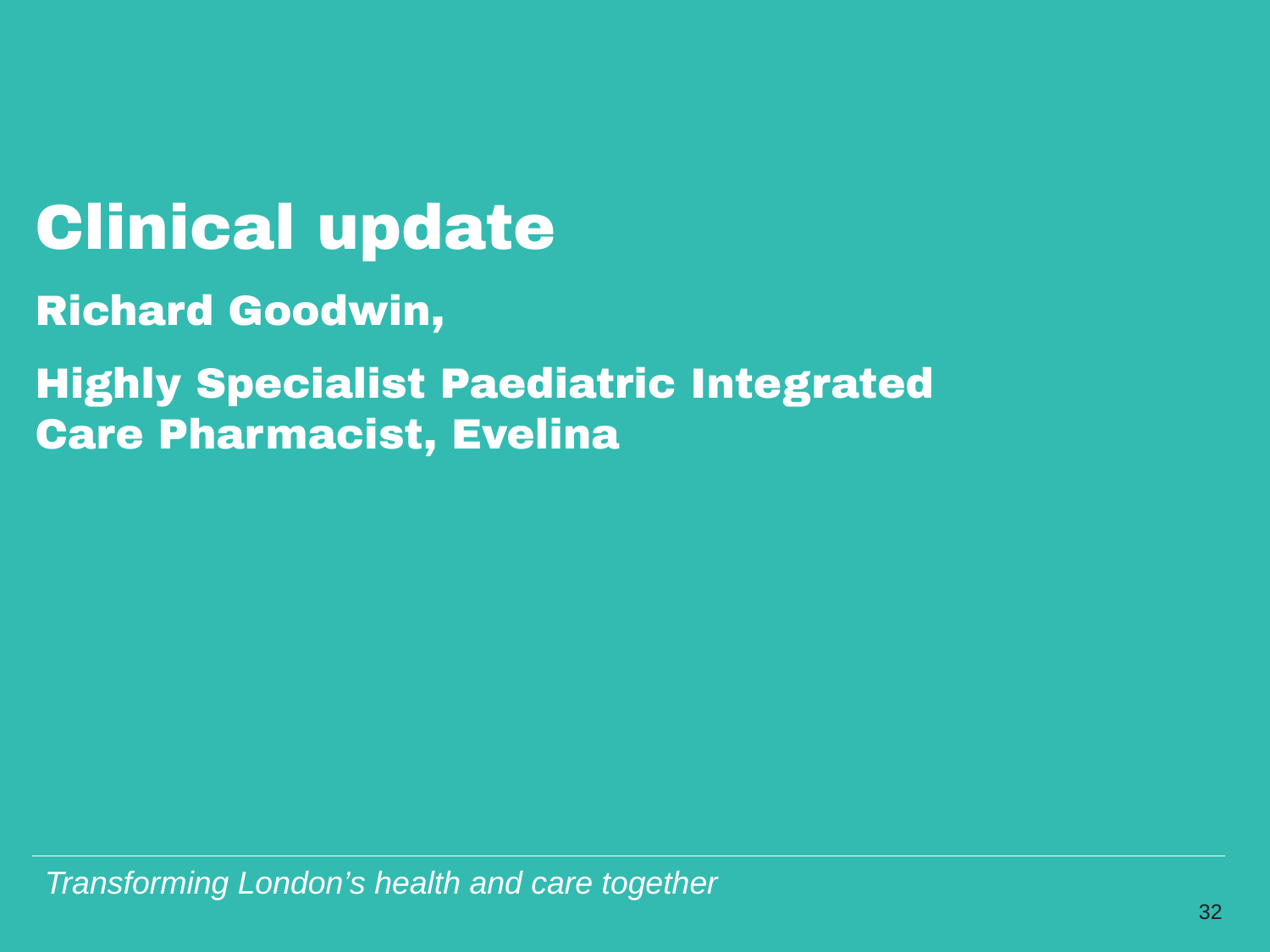

Clinical update
Richard Goodwin,
Highly Specialist Paediatric Integrated Care Pharmacist, Evelina
32